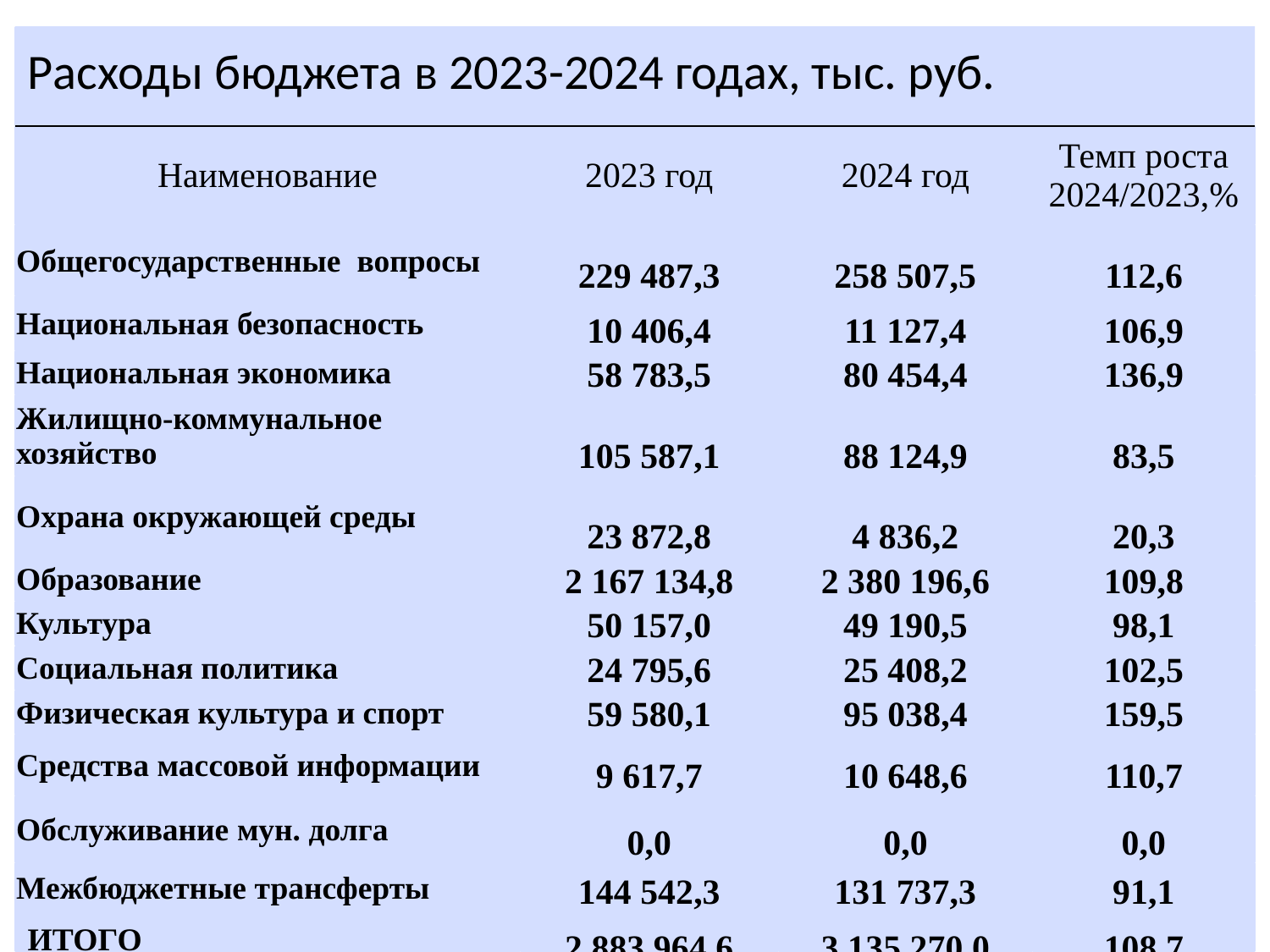

# Расходы бюджета в 2023-2024 годах, тыс. руб.
| Наименование | 2023 год | 2024 год | Темп роста 2024/2023,% |
| --- | --- | --- | --- |
| Общегосударственные вопросы | 229 487,3 | 258 507,5 | 112,6 |
| Национальная безопасность | 10 406,4 | 11 127,4 | 106,9 |
| Национальная экономика | 58 783,5 | 80 454,4 | 136,9 |
| Жилищно-коммунальное хозяйство | 105 587,1 | 88 124,9 | 83,5 |
| Охрана окружающей среды | 23 872,8 | 4 836,2 | 20,3 |
| Образование | 2 167 134,8 | 2 380 196,6 | 109,8 |
| Культура | 50 157,0 | 49 190,5 | 98,1 |
| Социальная политика | 24 795,6 | 25 408,2 | 102,5 |
| Физическая культура и спорт | 59 580,1 | 95 038,4 | 159,5 |
| Средства массовой информации | 9 617,7 | 10 648,6 | 110,7 |
| Обслуживание мун. долга | 0,0 | 0,0 | 0,0 |
| Межбюджетные трансферты | 144 542,3 | 131 737,3 | 91,1 |
| ИТОГО | 2 883 964,6 | 3 135 270,0 | 108,7 |